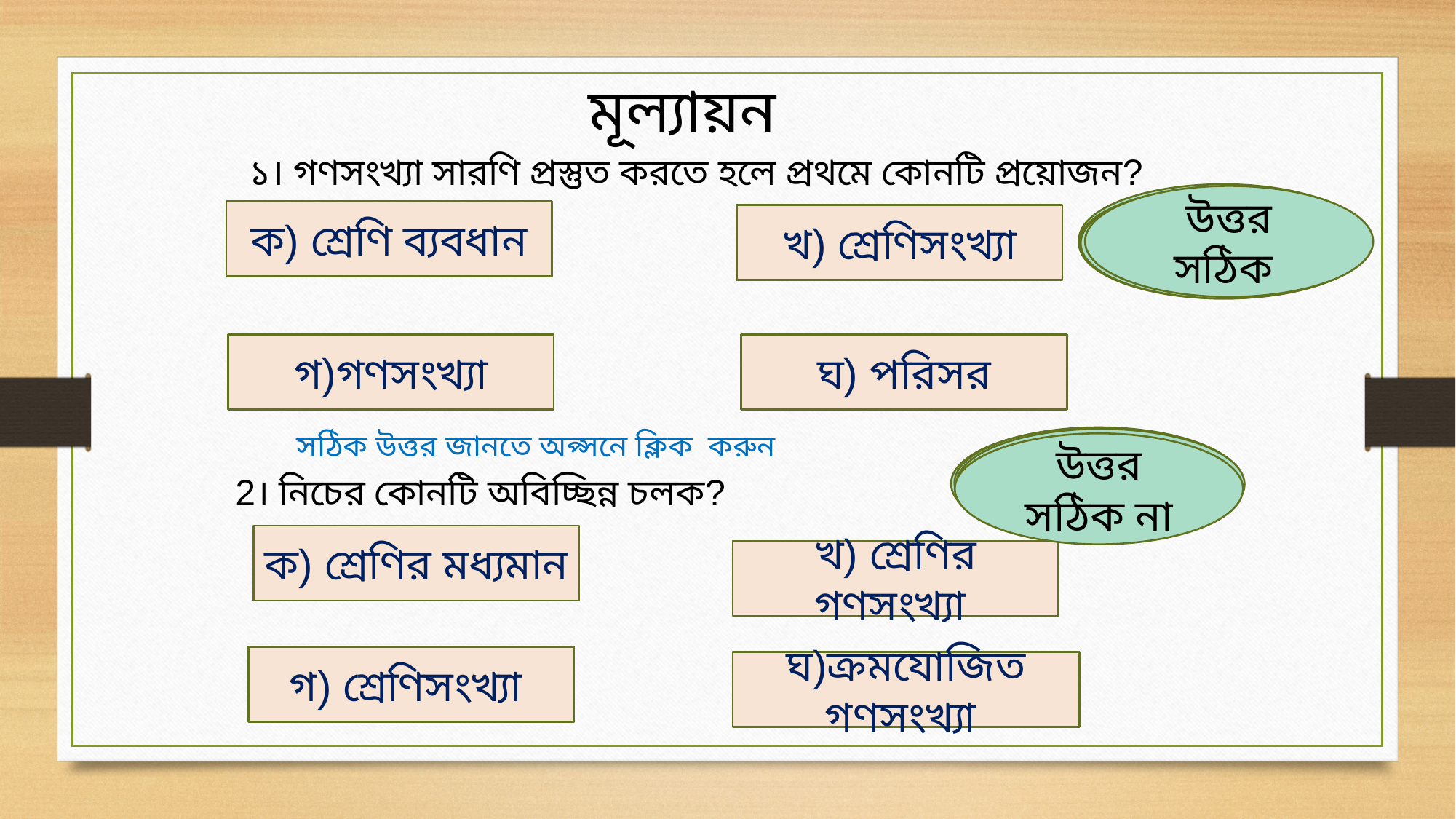

মূল্যায়ন
১। গণসংখ্যা সারণি প্রস্তুত করতে হলে প্রথমে কোনটি প্রয়োজন?
উত্তর সঠিক নয়
উত্তর সঠিক
উত্তর সঠিক নয়
উত্তর সঠিক নয়
ক) শ্রেণি ব্যবধান
খ) শ্রেণিসংখ্যা
গ)গণসংখ্যা
ঘ) পরিসর
সঠিক উত্তর জানতে অপ্সনে ক্লিক  করুন
উত্তর সঠিক না
উত্তর সঠিক
উত্তর সঠিক না
উত্তর সঠিক না
2। নিচের কোনটি অবিচ্ছিন্ন চলক?
ক) শ্রেণির মধ্যমান
খ) শ্রেণির গণসংখ্যা
গ) শ্রেণিসংখ্যা
ঘ)ক্রমযোজিত গণসংখ্যা